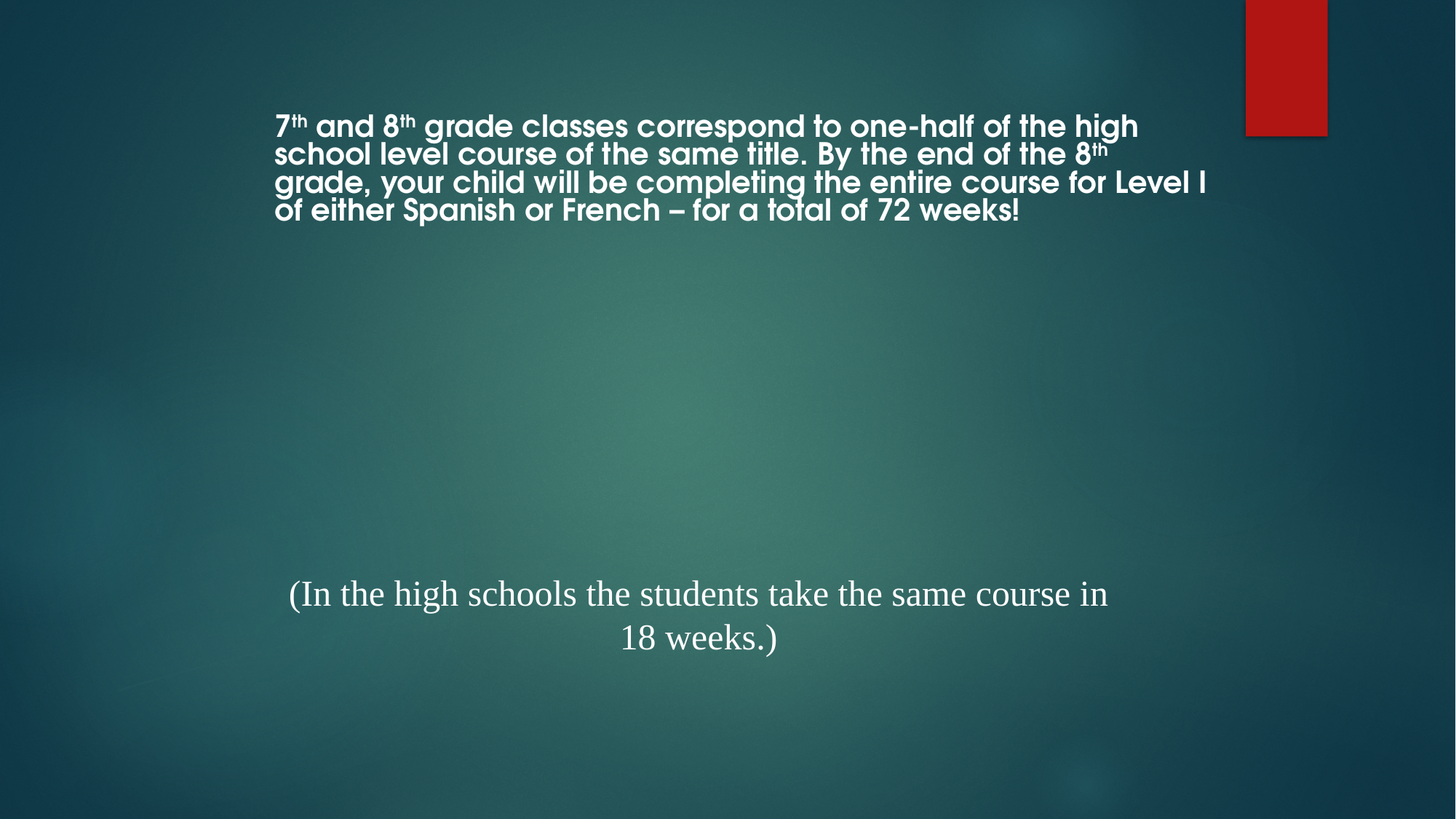

7th and 8th grade classes correspond to one-half of the high school level course of the same title. By the end of the 8th grade, your child will be completing the entire course for Level I of either Spanish or French – for a total of 72 weeks!
(In the high schools the students take the same course in 18 weeks.)